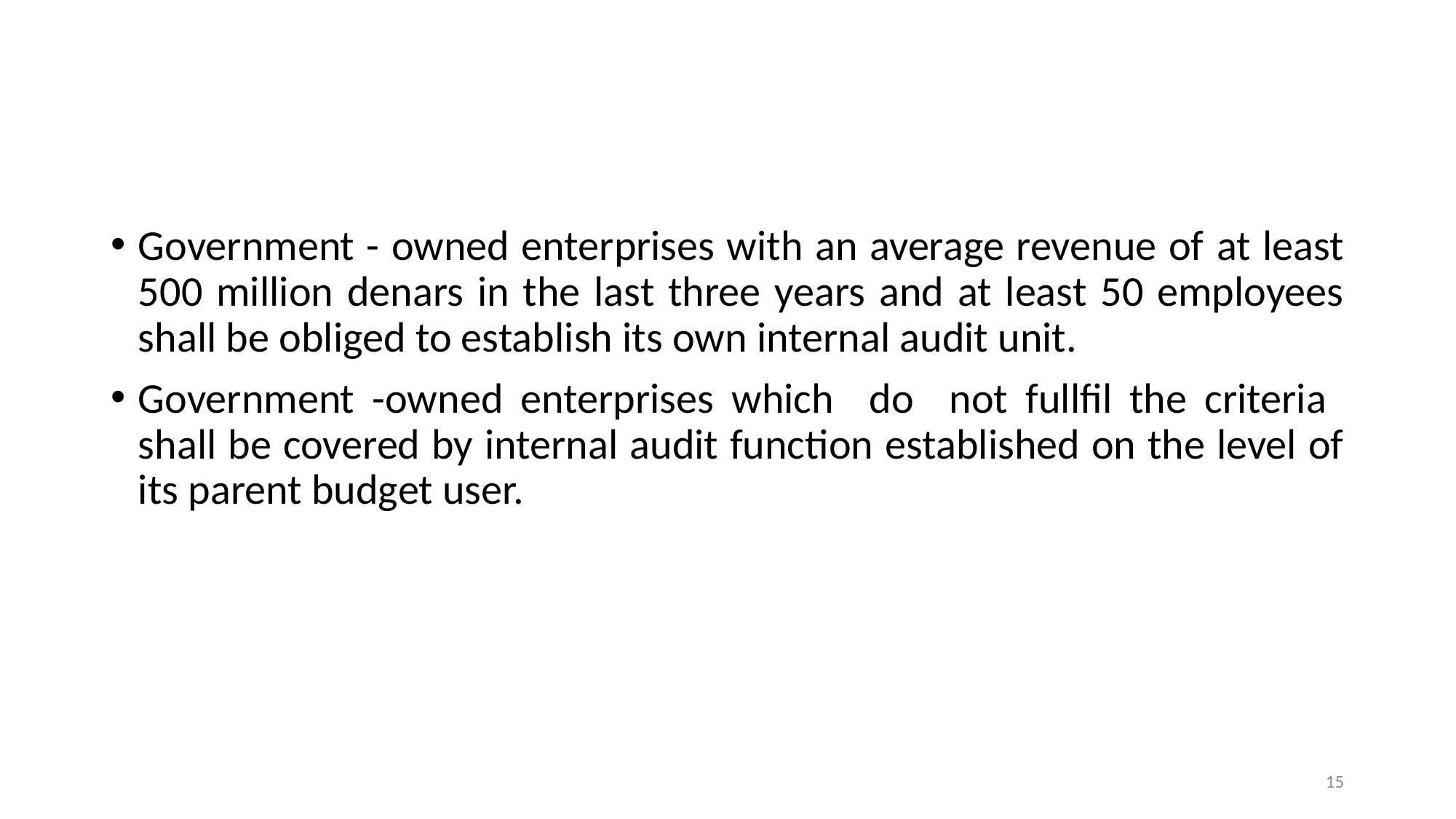

#
Government - owned enterprises with an average revenue of at least 500 million denars in the last three years and at least 50 employees shall be obliged to establish its own internal audit unit.
Government -owned enterprises which  do  not fullfil the criteria  shall be covered by internal audit function established on the level of its parent budget user.

15